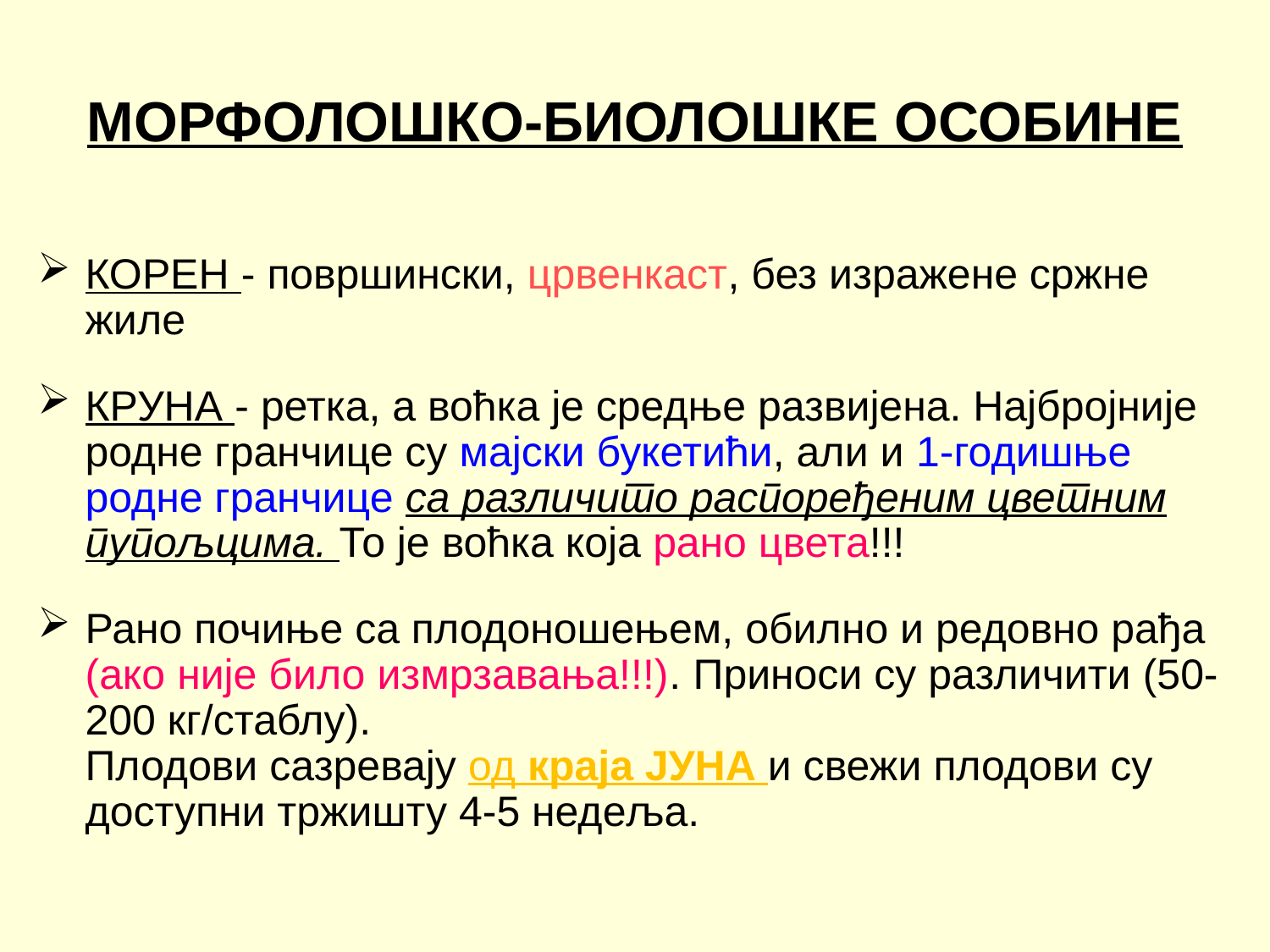

# МОРФОЛОШКО-БИОЛОШКЕ ОСОБИНЕ
КОРЕН - површински, црвенкаст, без изражене сржне жиле
КРУНА - ретка, а воћка је средње развијена. Најбројније родне гранчице су мајски букетићи, али и 1-годишње родне гранчице са различито распоређеним цветним пупољцима. То је воћка која рано цвета!!!
Рано почиње са плодоношењем, обилно и редовно рађа (ако није било измрзавања!!!). Приноси су различити (50-200 кг/стаблу).
Плодови сазревају од краја ЈУНА и свежи плодови су доступни тржишту 4-5 недеља.